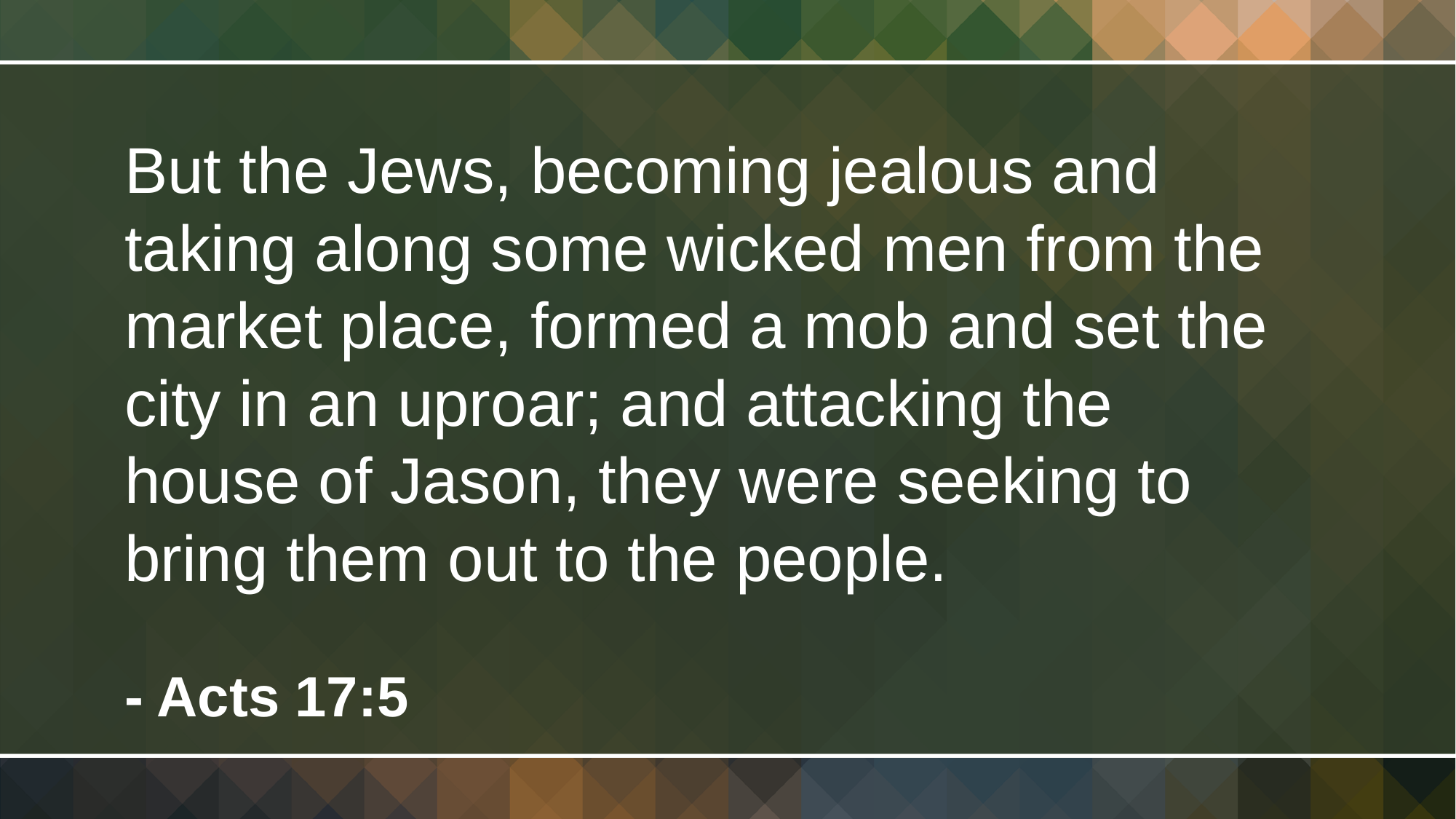

But the Jews, becoming jealous and taking along some wicked men from the market place, formed a mob and set the city in an uproar; and attacking the house of Jason, they were seeking to bring them out to the people.
- Acts 17:5